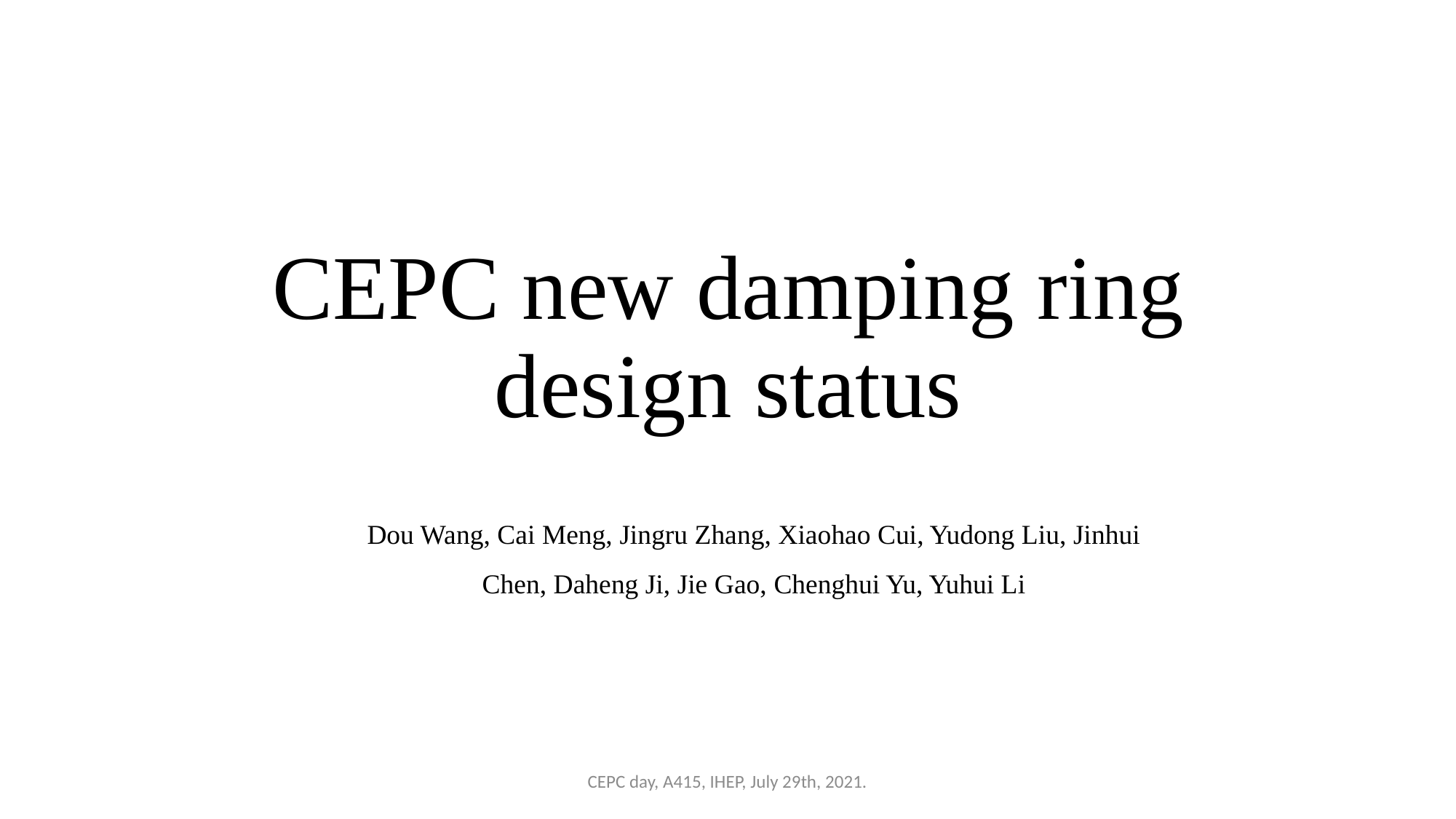

# CEPC new damping ring design status
Dou Wang, Cai Meng, Jingru Zhang, Xiaohao Cui, Yudong Liu, Jinhui Chen, Daheng Ji, Jie Gao, Chenghui Yu, Yuhui Li
CEPC day, A415, IHEP, July 29th, 2021.